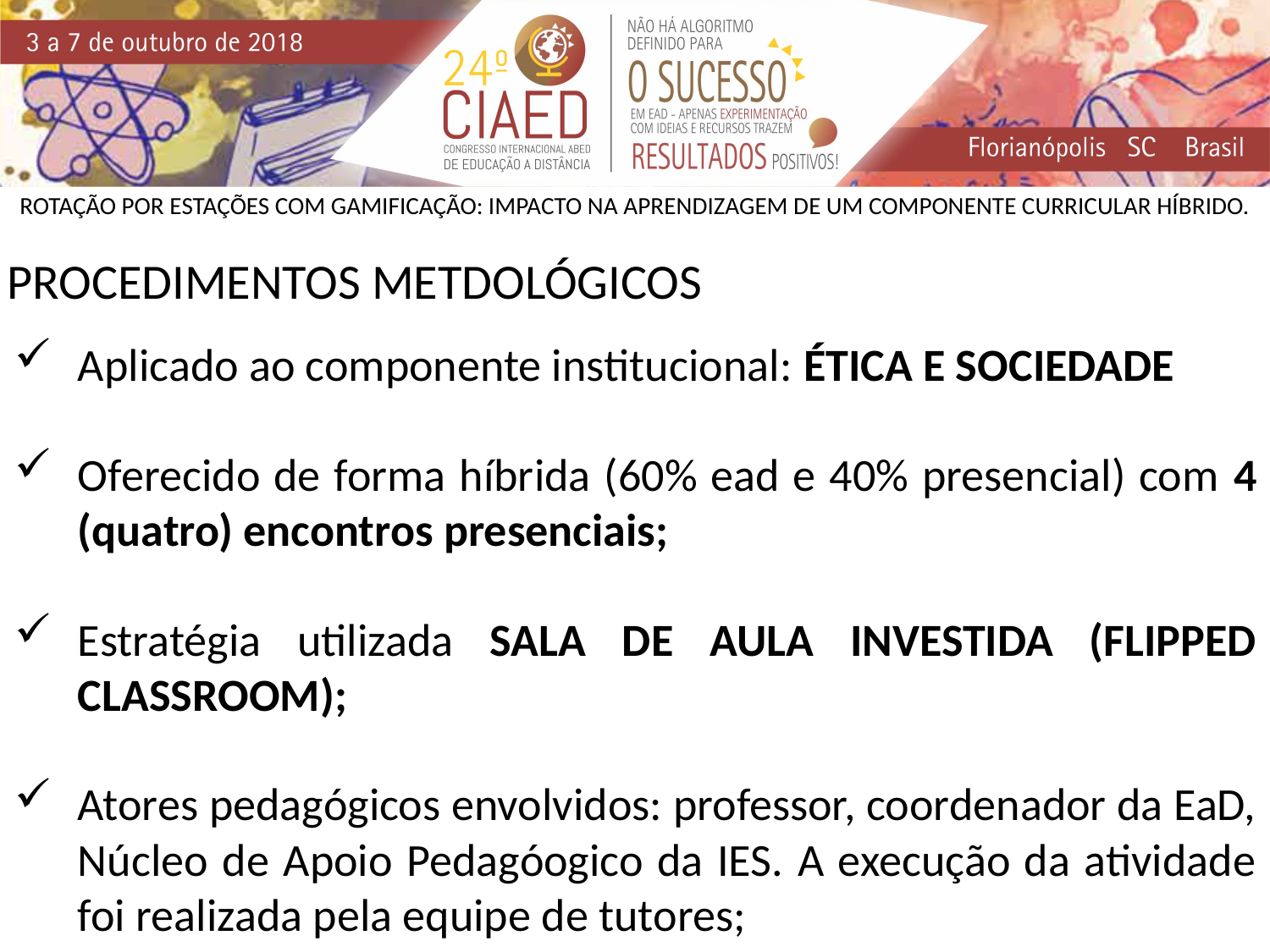

ROTAÇÃO POR ESTAÇÕES COM GAMIFICAÇÃO: IMPACTO NA APRENDIZAGEM DE UM COMPONENTE CURRICULAR HÍBRIDO.
PROCEDIMENTOS METDOLÓGICOS
Aplicado ao componente institucional: ÉTICA E SOCIEDADE

Oferecido de forma híbrida (60% ead e 40% presencial) com 4 (quatro) encontros presenciais;

Estratégia utilizada SALA DE AULA INVESTIDA (FLIPPED CLASSROOM);

Atores pedagógicos envolvidos: professor, coordenador da EaD, Núcleo de Apoio Pedagóogico da IES. A execução da atividade foi realizada pela equipe de tutores;